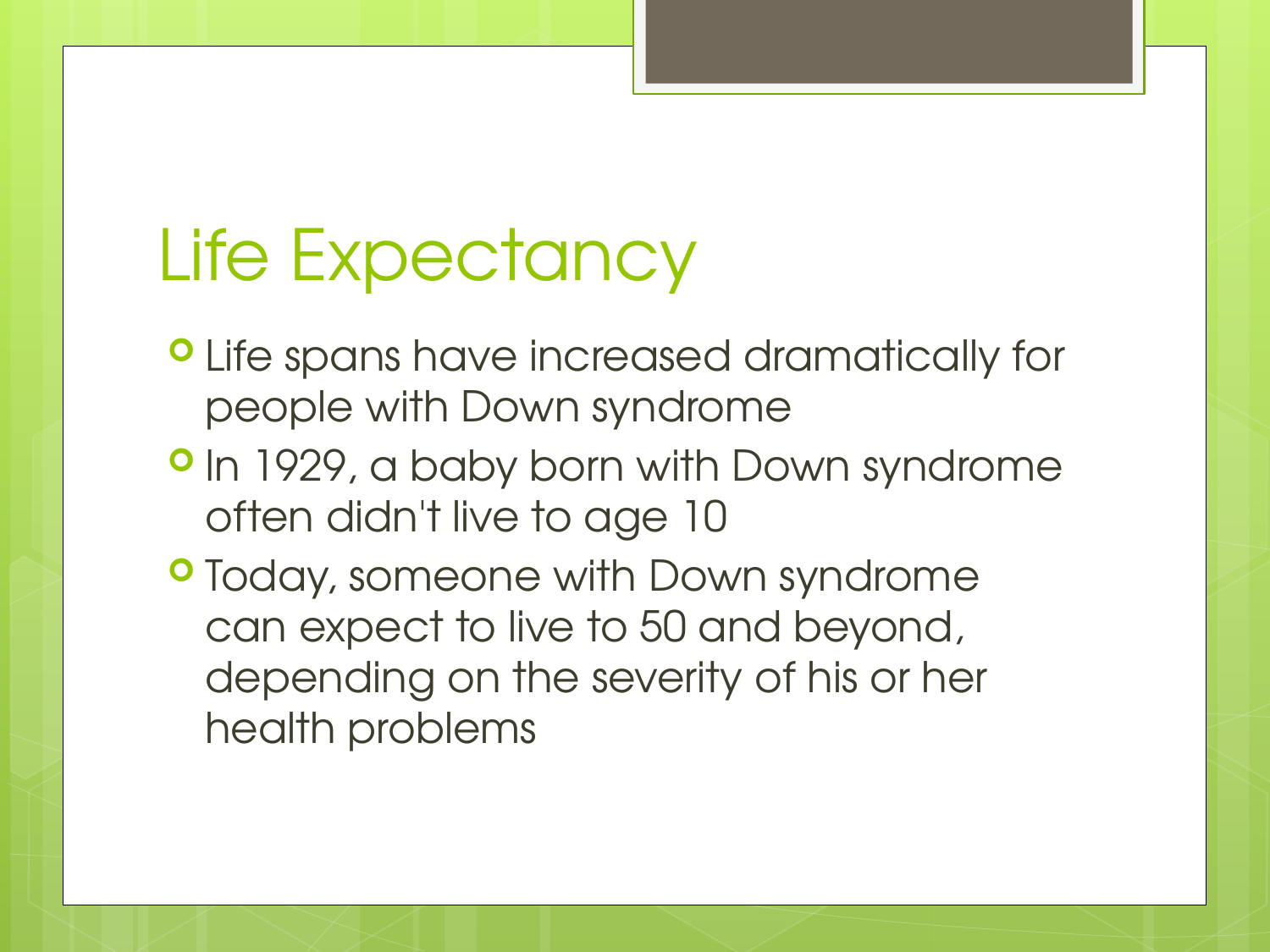

# Life Expectancy
Life spans have increased dramatically for people with Down syndrome
In 1929, a baby born with Down syndrome often didn't live to age 10
Today, someone with Down syndrome can expect to live to 50 and beyond, depending on the severity of his or her health problems